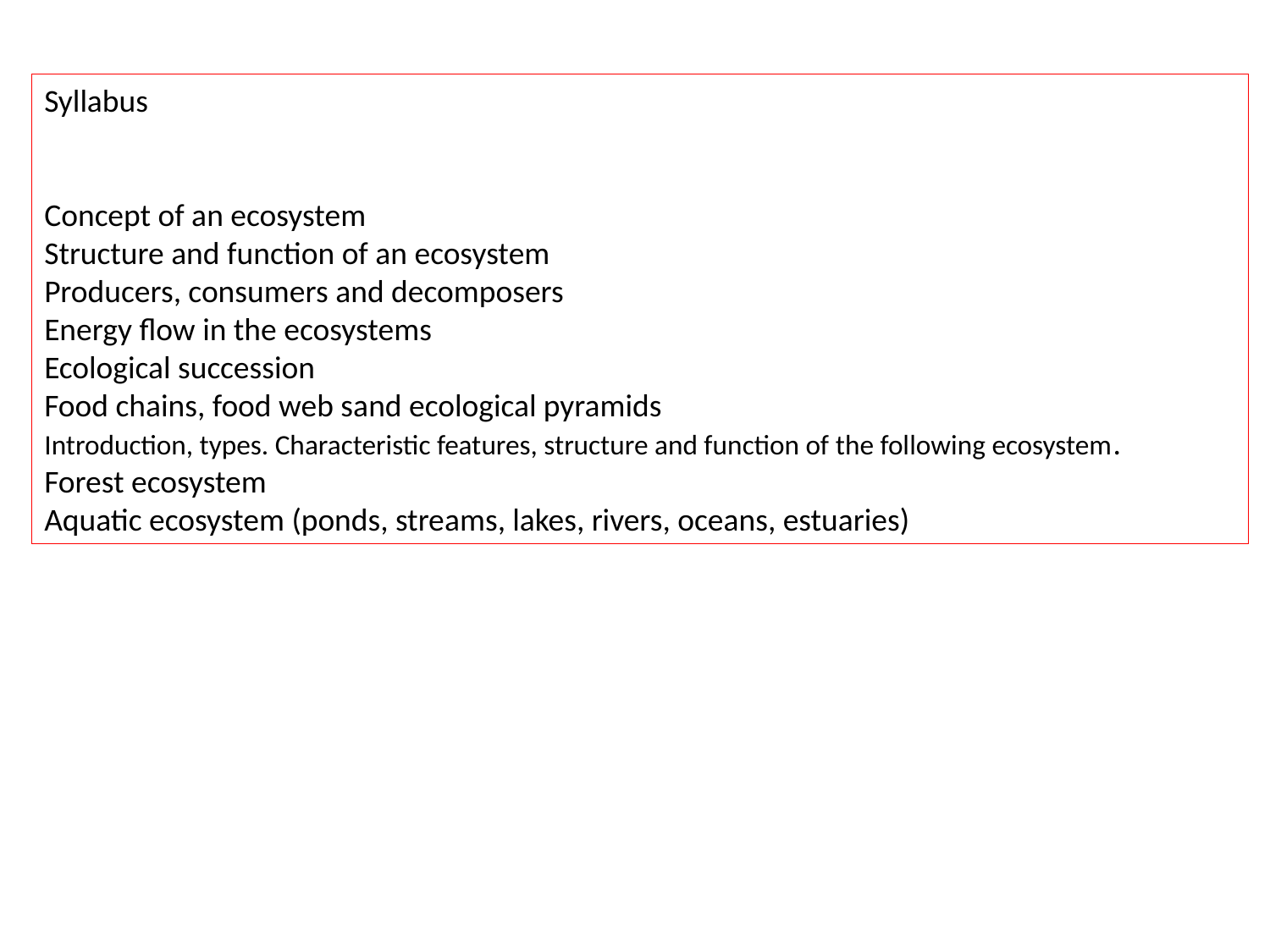

Syllabus

Concept of an ecosystem
Structure and function of an ecosystem
Producers, consumers and decomposers
Energy flow in the ecosystems
Ecological succession
Food chains, food web sand ecological pyramids
Introduction, types. Characteristic features, structure and function of the following ecosystem.
Forest ecosystem
Aquatic ecosystem (ponds, streams, lakes, rivers, oceans, estuaries)